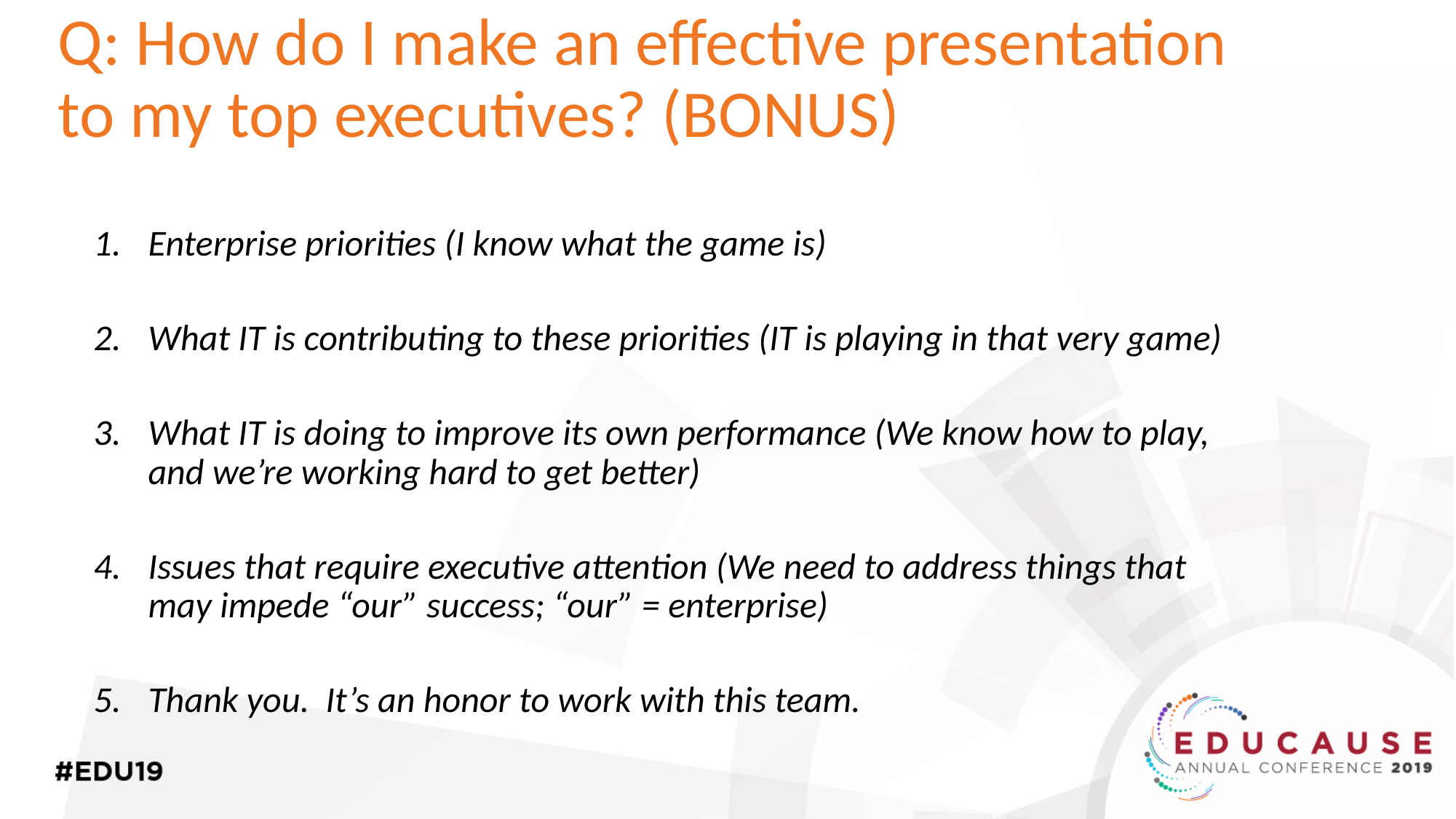

# Q: How do I make an effective presentation to my top executives? (BONUS)
Enterprise priorities (I know what the game is)

What IT is contributing to these priorities (IT is playing in that very game)

What IT is doing to improve its own performance (We know how to play, and we’re working hard to get better)

Issues that require executive attention (We need to address things that may impede “our” success; “our” = enterprise)

Thank you.  It’s an honor to work with this team.